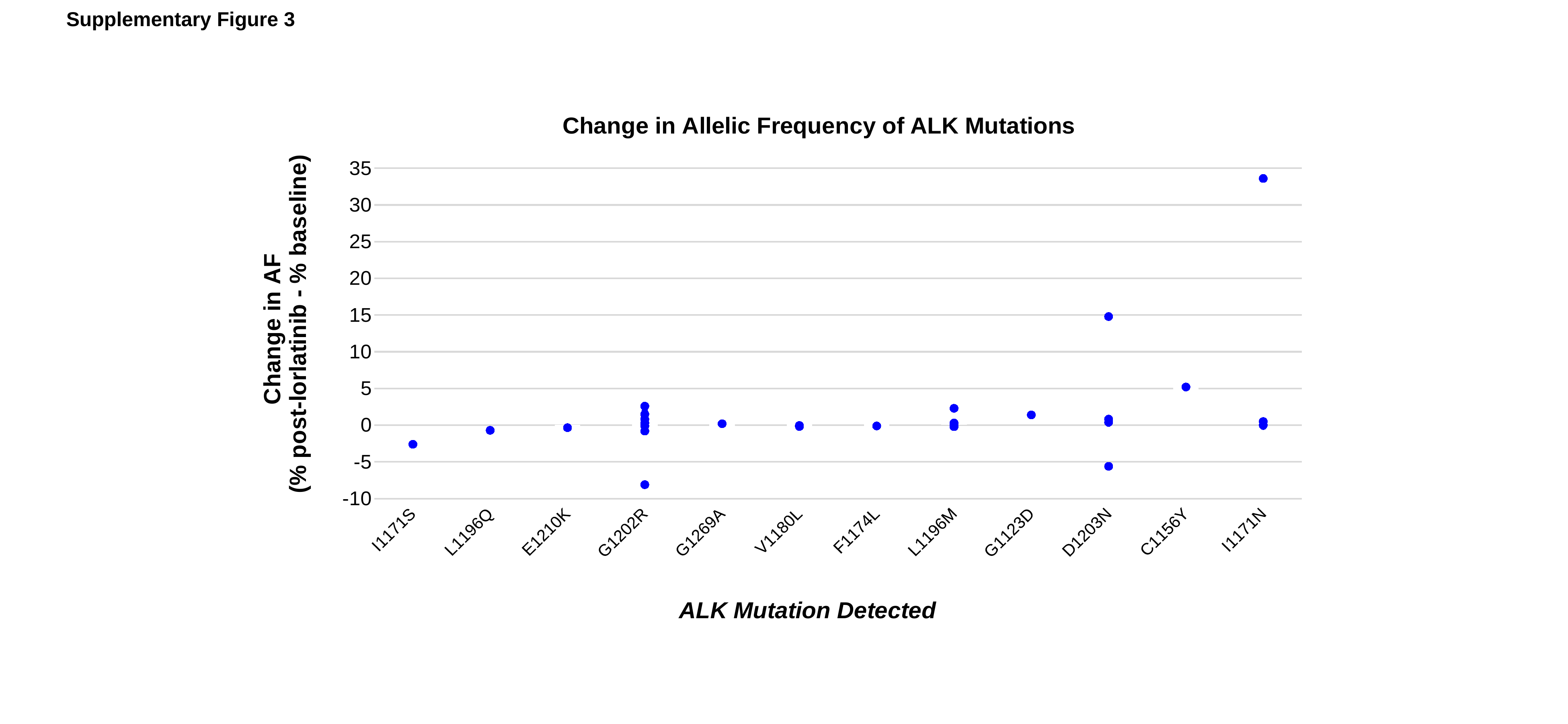

Supplementary Figure 3

### Chart: Change in Allelic Frequency of ALK Mutations

| Category |  |  |  |  |  |  |  |  |  |
|---|---|---|---|---|---|---|---|---|---|
| I1171S | -2.6 | -2.6 | None | None | None | None | None | None | None |
| L1196Q | -0.7 | -0.7 | None | None | None | None | None | None | None |
| E1210K | -0.33000000000000007 | -0.33000000000000007 | None | None | None | None | None | None | None |
| G1202R | -0.2350000000000001 | 0.3 | 2.5999999999999996 | -0.1 | 1.9100000000000001 | -8.1 | 0.8099999999999998 | -0.8 | 1.5 |
| G1269A | 0.2 | 0.2 | None | None | None | None | None | None | None |
| V1180L | -0.11 | -0.04 | -0.18 | None | None | None | None | None | None |
| F1174L | -0.1 | -0.1 | None | None | None | None | None | None | None |
| L1196M | 0.4200000000000001 | 0.3 | -0.2 | -0.13 | 0.04999999999999999 | 0.2 | 2.3000000000000003 | None | None |
| G1123D | 1.4 | 1.4 | None | None | None | None | None | None | None |
| D1203N | 2.1260000000000003 | -5.6 | 0.4 | 14.8 | 0.2 | 0.83 | None | None | None |
| C1156Y | 5.2 | 5.2 | None | None | None | None | None | None | None |
| I1171N | 8.4725 | 0.5 | 33.6 | 0.010000000000000009 | -0.22 | None | None | None | None |